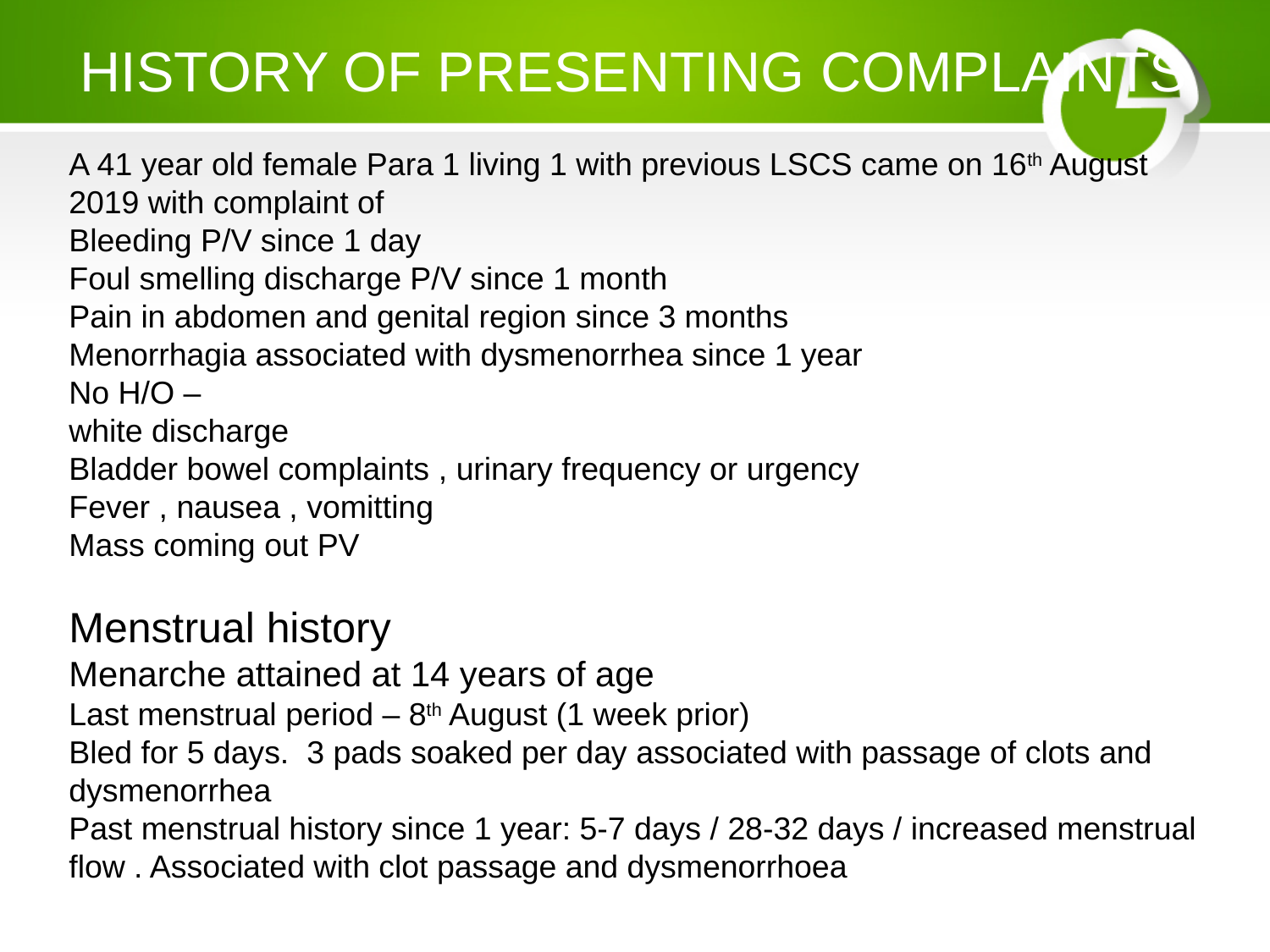

# HISTORY OF PRESENTING COMPLAINTS
A 41 year old female Para 1 living 1 with previous LSCS came on 16th August 2019 with complaint of
Bleeding P/V since 1 day
Foul smelling discharge P/V since 1 month
Pain in abdomen and genital region since 3 months
Menorrhagia associated with dysmenorrhea since 1 year
No H/O –
white discharge
Bladder bowel complaints , urinary frequency or urgency
Fever , nausea , vomitting
Mass coming out PV

Menstrual history
Menarche attained at 14 years of age
Last menstrual period – 8th August (1 week prior)
Bled for 5 days.  3 pads soaked per day associated with passage of clots and dysmenorrhea
Past menstrual history since 1 year: 5-7 days / 28-32 days / increased menstrual flow . Associated with clot passage and dysmenorrhoea